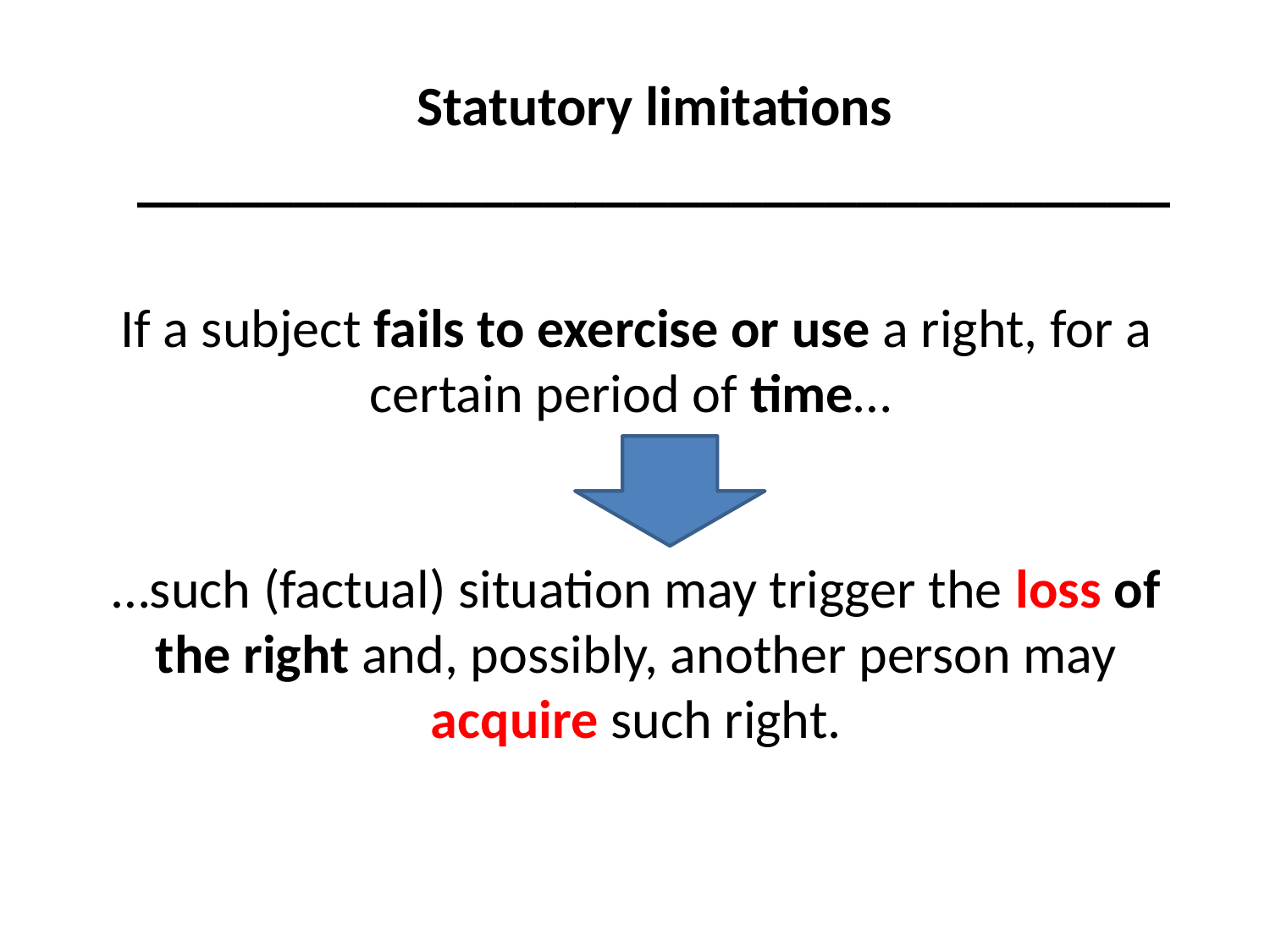

Statutory limitations
_________________________________
#

If a subject fails to exercise or use a right, for a certain period of time…

…such (factual) situation may trigger the loss of the right and, possibly, another person may acquire such right.